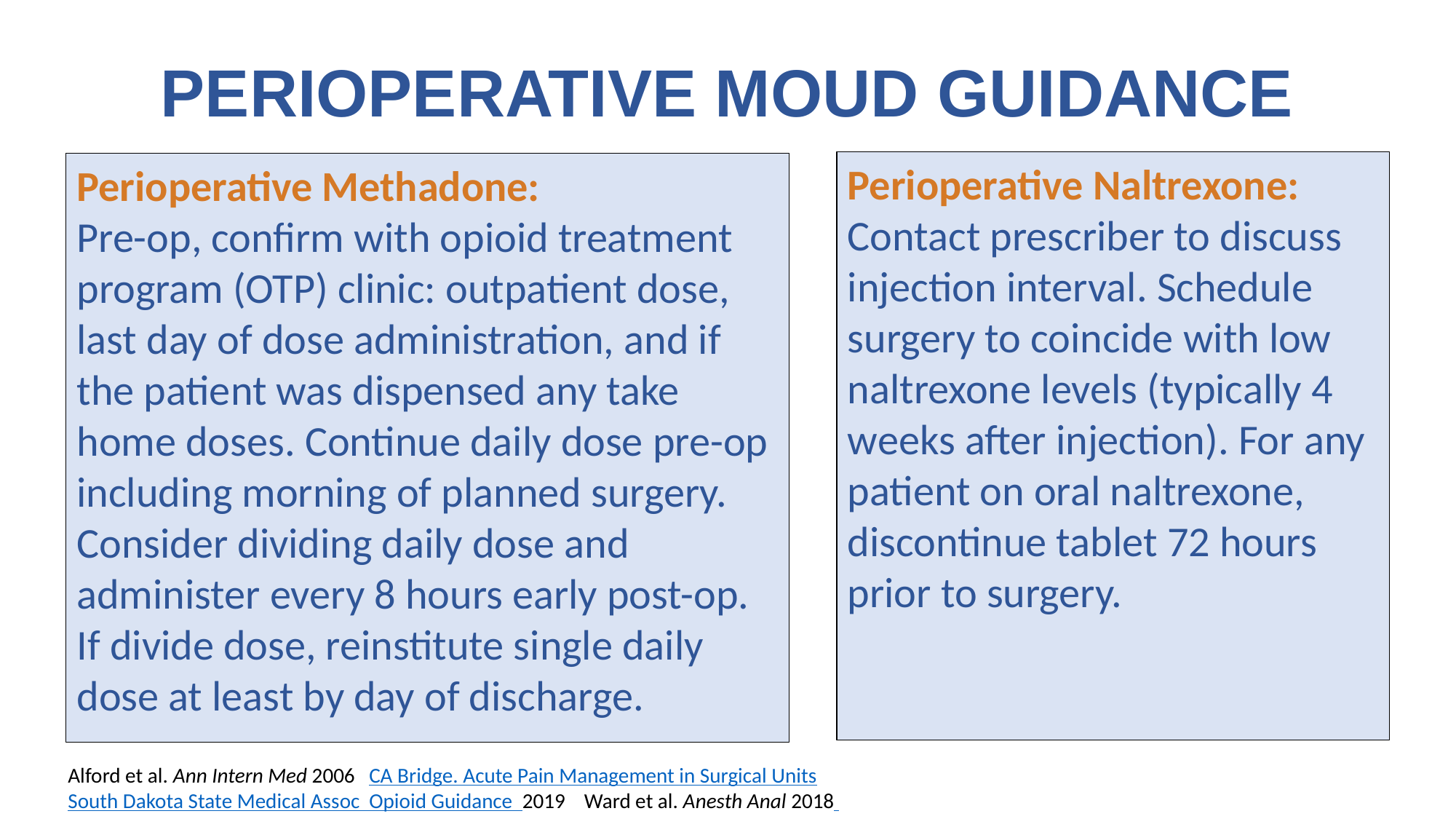

PERIOPERATIVE MOUD GUIDANCE
Perioperative Naltrexone: Contact prescriber to discuss injection interval. Schedule surgery to coincide with low naltrexone levels (typically 4 weeks after injection). For any patient on oral naltrexone, discontinue tablet 72 hours prior to surgery.

Perioperative Methadone:
Pre-op, confirm with opioid treatment program (OTP) clinic: outpatient dose, last day of dose administration, and if the patient was dispensed any take home doses. Continue daily dose pre-op including morning of planned surgery. Consider dividing daily dose and administer every 8 hours early post-op. If divide dose, reinstitute single daily dose at least by day of discharge.

Alford et al. Ann Intern Med 2006   CA Bridge. Acute Pain Management in Surgical Units
South Dakota State Medical Assoc  Opioid Guidance  2019    Ward et al. Anesth Anal 2018